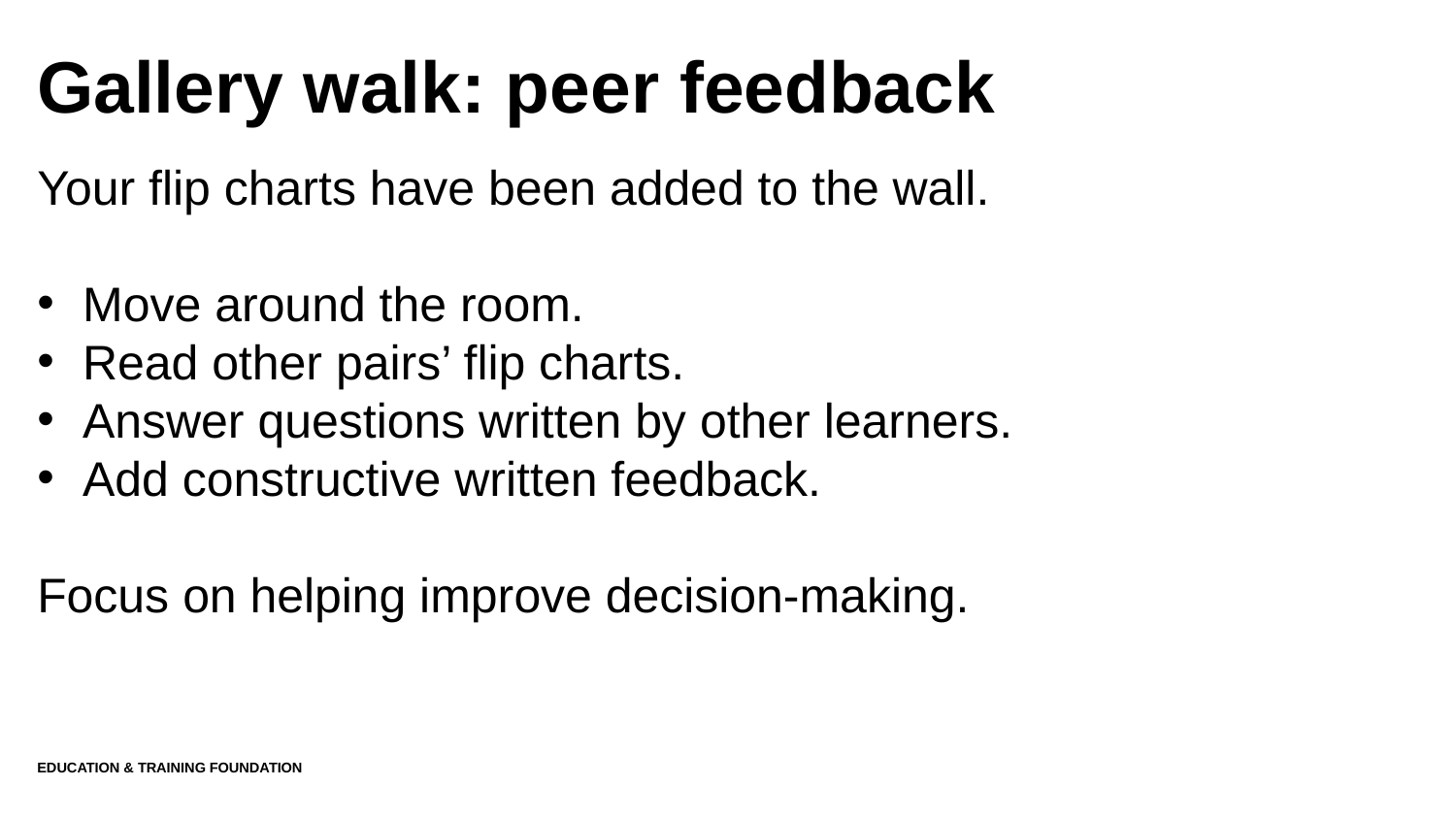

# Gallery walk: peer feedback
Your flip charts have been added to the wall.

Move around the room.
Read other pairs’ flip charts.
Answer questions written by other learners.
Add constructive written feedback.

Focus on helping improve decision-making.

Education & Training Foundation